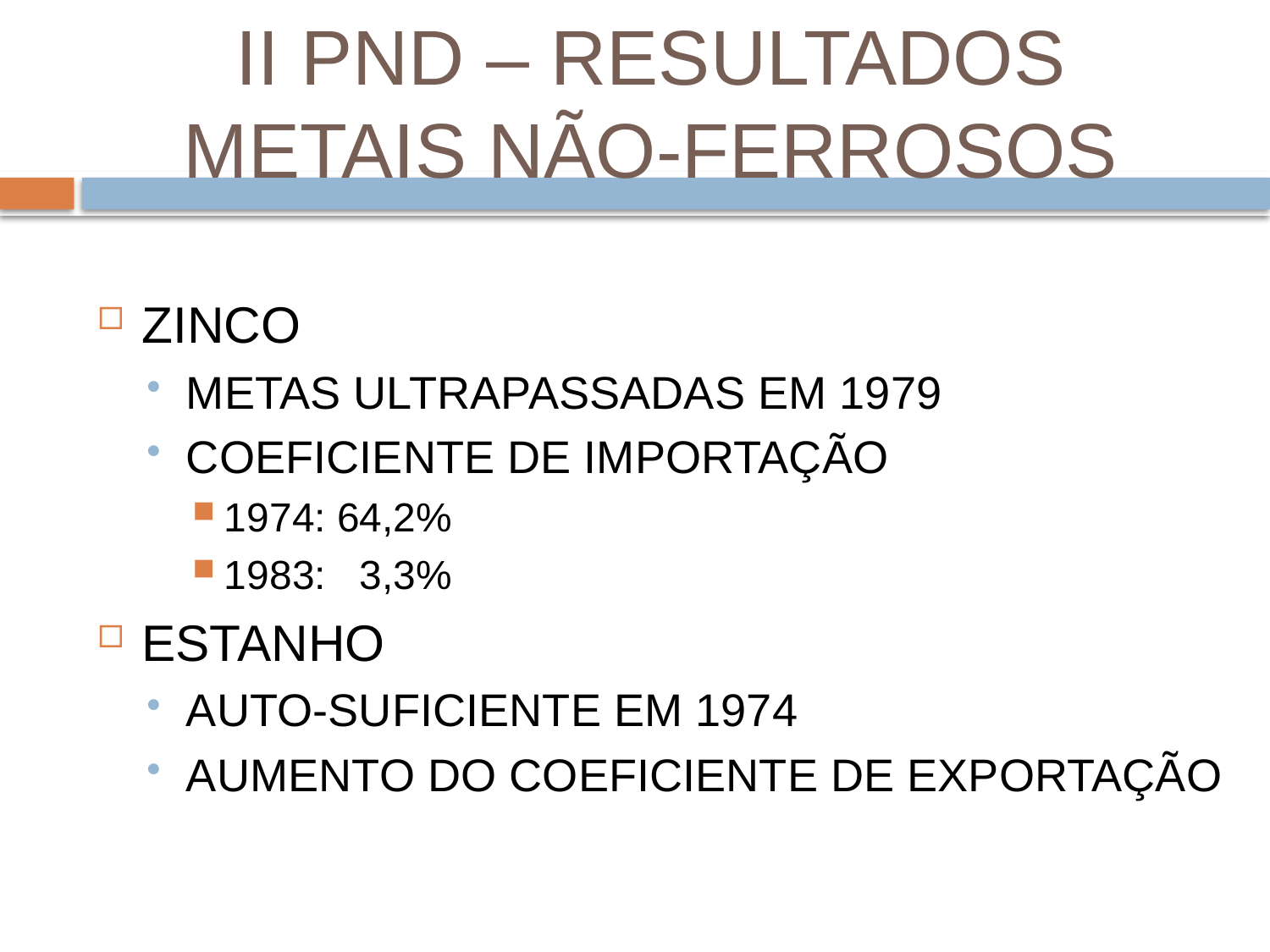

# II PND – RESULTADOS METAIS NÃO-FERROSOS
ZINCO
METAS ULTRAPASSADAS EM 1979
COEFICIENTE DE IMPORTAÇÃO
1974: 64,2%
1983:   3,3%
ESTANHO
AUTO-SUFICIENTE EM 1974
AUMENTO DO COEFICIENTE DE EXPORTAÇÃO